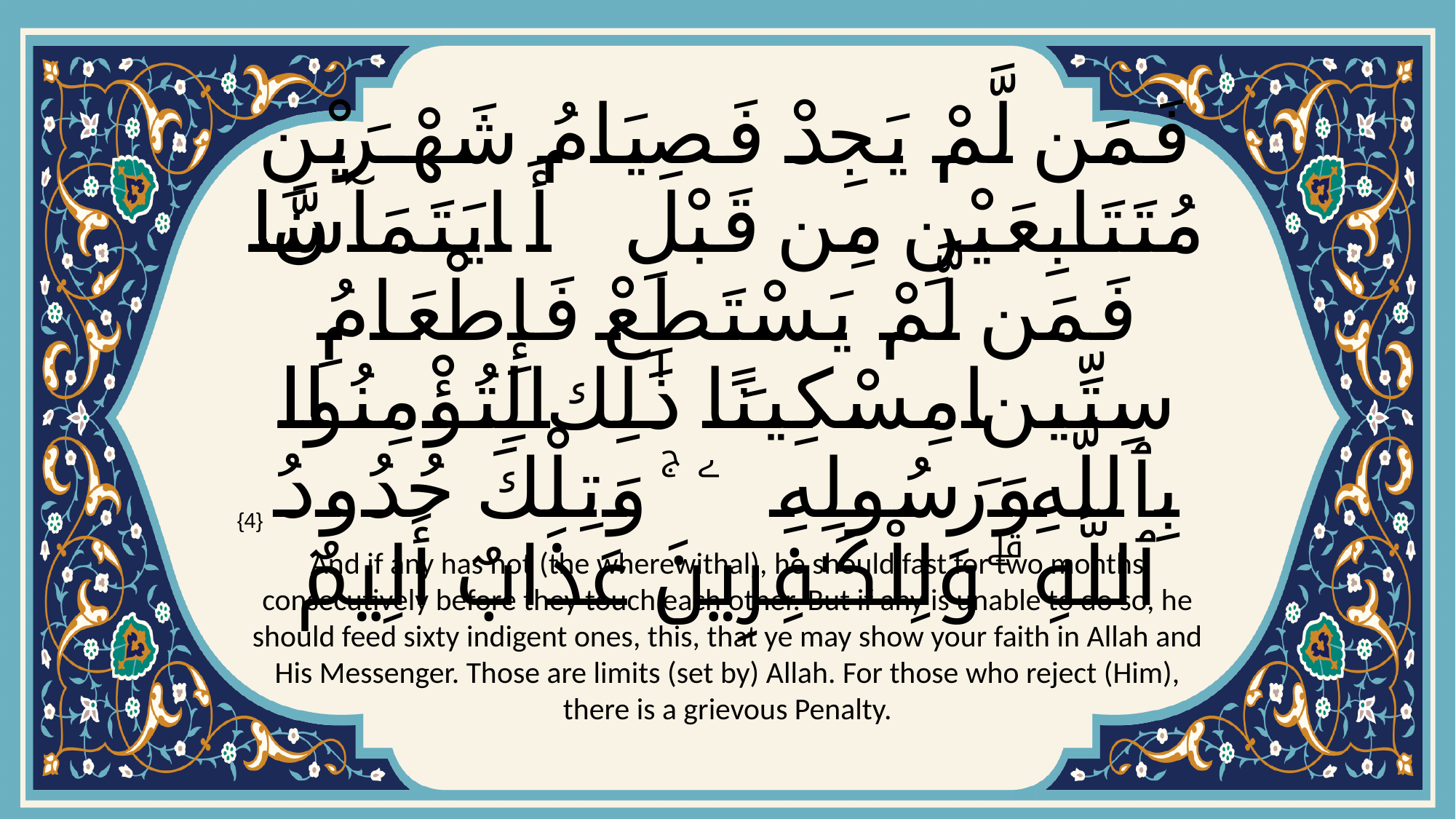

# فَمَن لَّمْ يَجِدْ فَصِيَامُ شَهْرَيْنِ مُتَتَابِعَيْنِ مِن قَبْلِ أَن  يَتَمَآسَّاۖ فَمَن لَّمْ يَسْتَطِعْ فَإِطْعَامُ سِتِّينَ مِسْكِينًاۚ ذَٰلِكَ لِتُؤْمِنُوا۟ بِٱللَّهِ وَرَسُولِهِ ۦ ۚ وَتِلْكَ حُدُودُ ٱللَّهِ ۗ وَلِلْكَـٰفِرِينَ عَذَابٌ أَلِيمٌ
{4}
And if any has not (the wherewithal), he should fast for two months consecutively before they touch each other. But if any is unable to do so, he should feed sixty indigent ones, this, that ye may show your faith in Allah and His Messenger. Those are limits (set by) Allah. For those who reject (Him), there is a grievous Penalty.